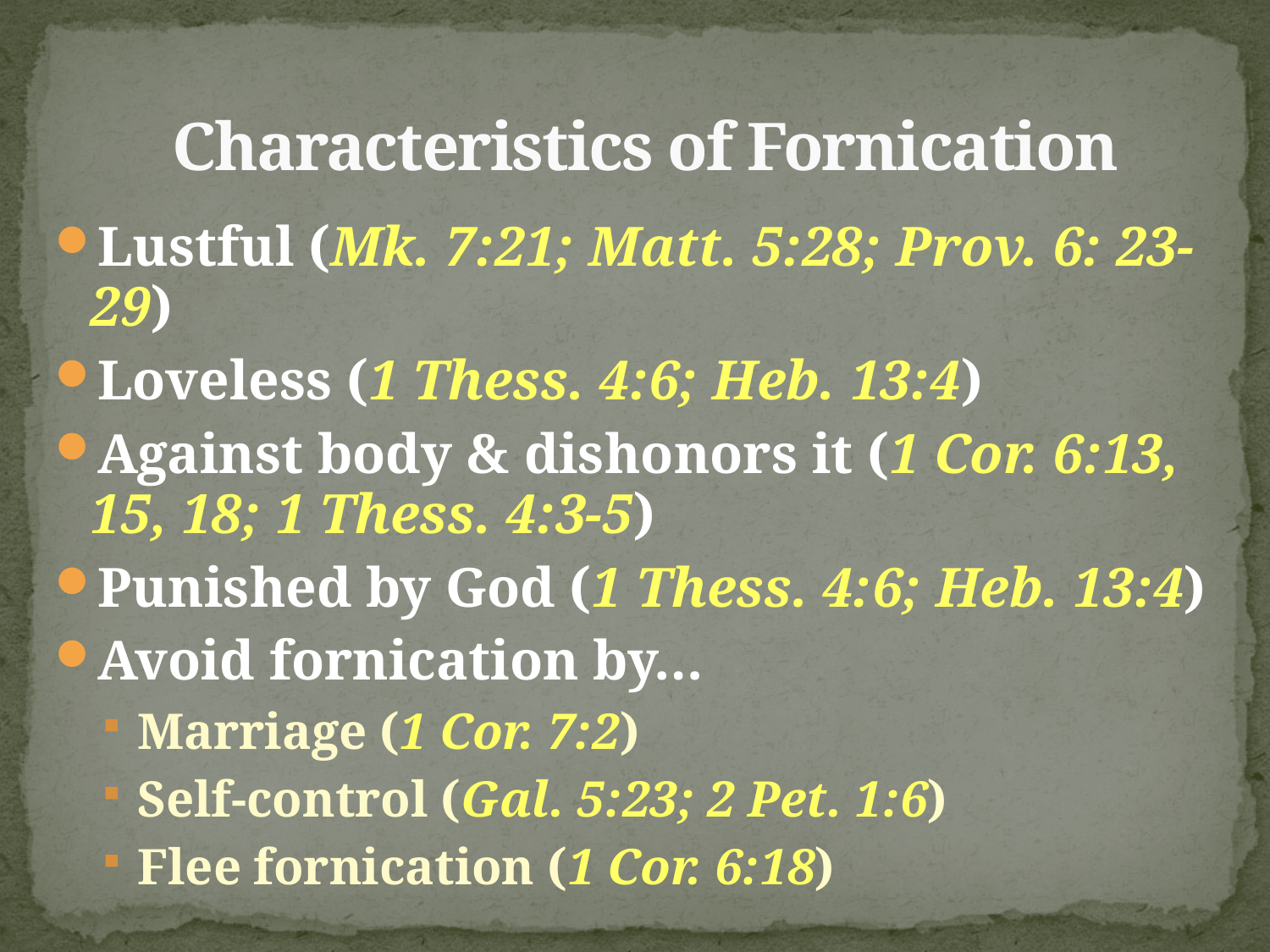

# Characteristics of Fornication
Lustful (Mk. 7:21; Matt. 5:28; Prov. 6: 23-29)
Loveless (1 Thess. 4:6; Heb. 13:4)
Against body & dishonors it (1 Cor. 6:13, 15, 18; 1 Thess. 4:3-5)
Punished by God (1 Thess. 4:6; Heb. 13:4)
Avoid fornication by…
Marriage (1 Cor. 7:2)
Self-control (Gal. 5:23; 2 Pet. 1:6)
Flee fornication (1 Cor. 6:18)